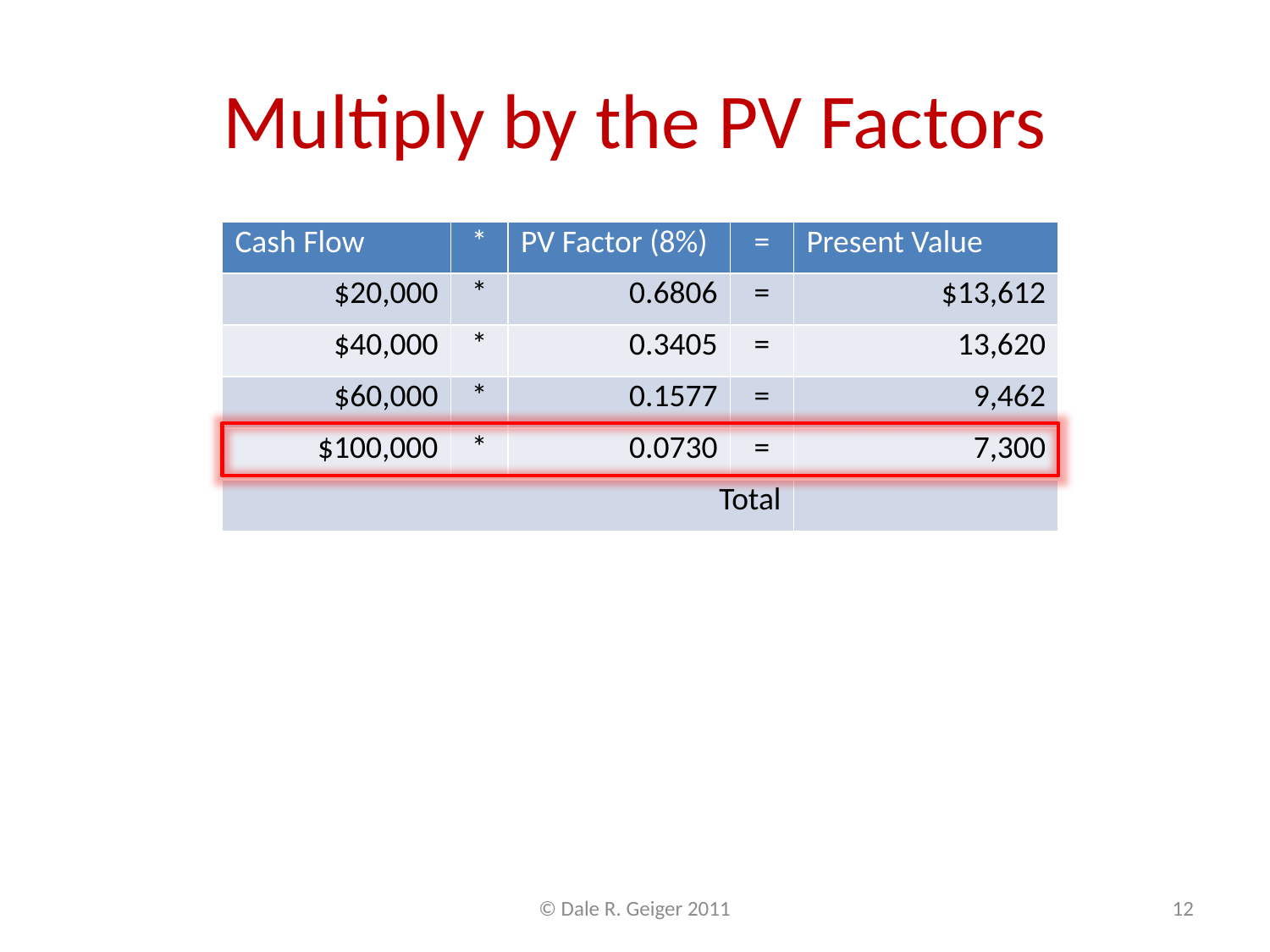

# Multiply by the PV Factors
| Cash Flow | \* | PV Factor (8%) | = | Present Value |
| --- | --- | --- | --- | --- |
| $20,000 | \* | 0.6806 | = | $13,612 |
| $40,000 | \* | 0.3405 | = | 13,620 |
| $60,000 | \* | 0.1577 | = | 9,462 |
| $100,000 | \* | 0.0730 | = | 7,300 |
| Total |  |  |  |  |

The NPV of Rebecca’s inheritance is $43,994
© Dale R. Geiger 2011
12